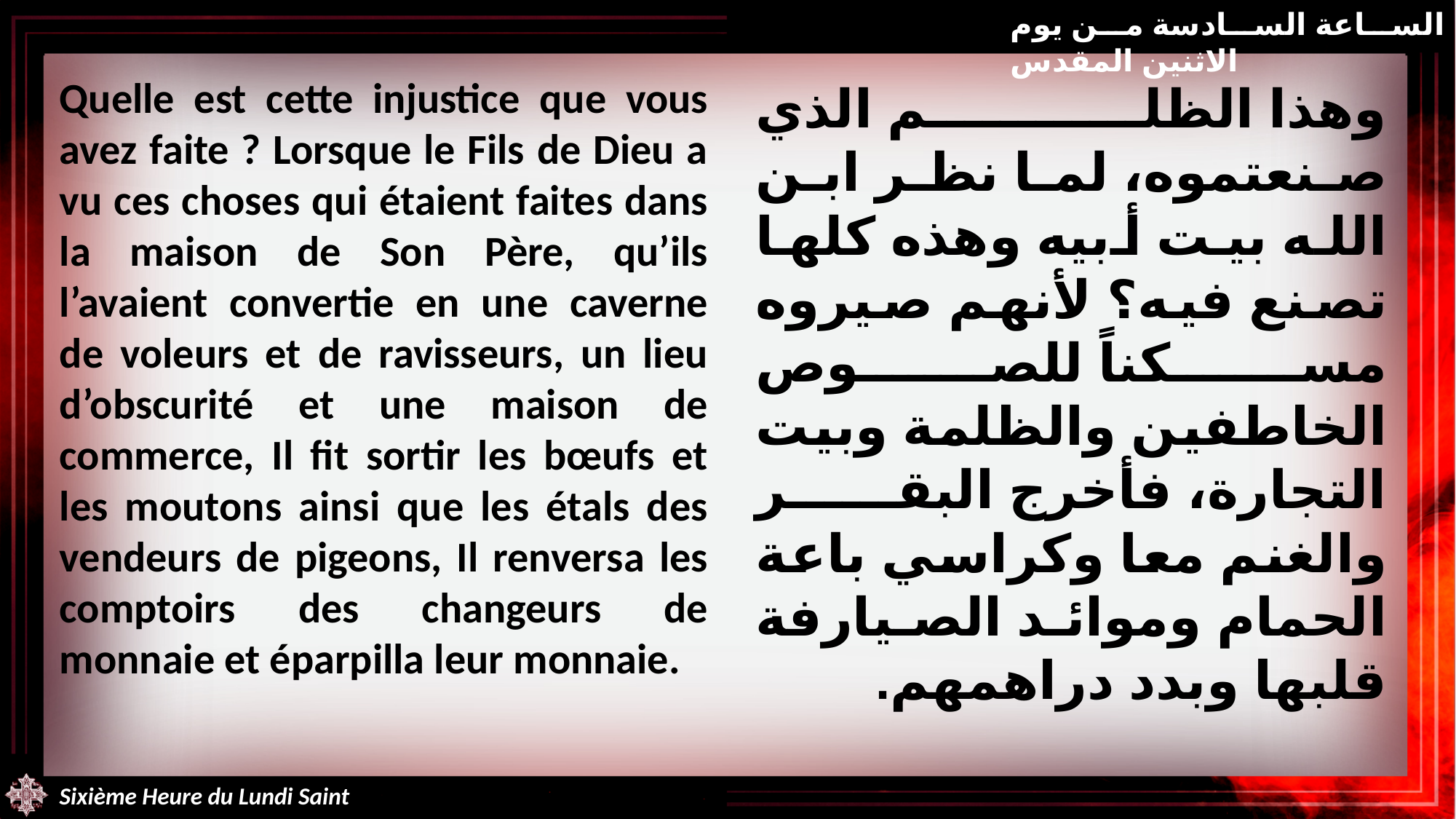

الساعة السادسة من يوم الاثنين المقدس
Quelle est cette injustice que vous avez faite ? Lorsque le Fils de Dieu a vu ces choses qui étaient faites dans la maison de Son Père, qu’ils l’avaient convertie en une caverne de voleurs et de ravisseurs, un lieu d’obscurité et une maison de commerce, Il fit sortir les bœufs et les moutons ainsi que les étals des vendeurs de pigeons, Il renversa les comptoirs des changeurs de monnaie et éparpilla leur monnaie.
وهذا الظلم الذي صنعتموه، لما نظر ابن الله بيت أبيه وهذه كلها تصنع فيه؟ لأنهم صيروه مسكناً للصوص الخاطفين والظلمة وبيت التجارة، فأخرج البقر والغنم معا وكراسي باعة الحمام وموائد الصيارفة قلبها وبدد دراهمهم.
Sixième Heure du Lundi Saint